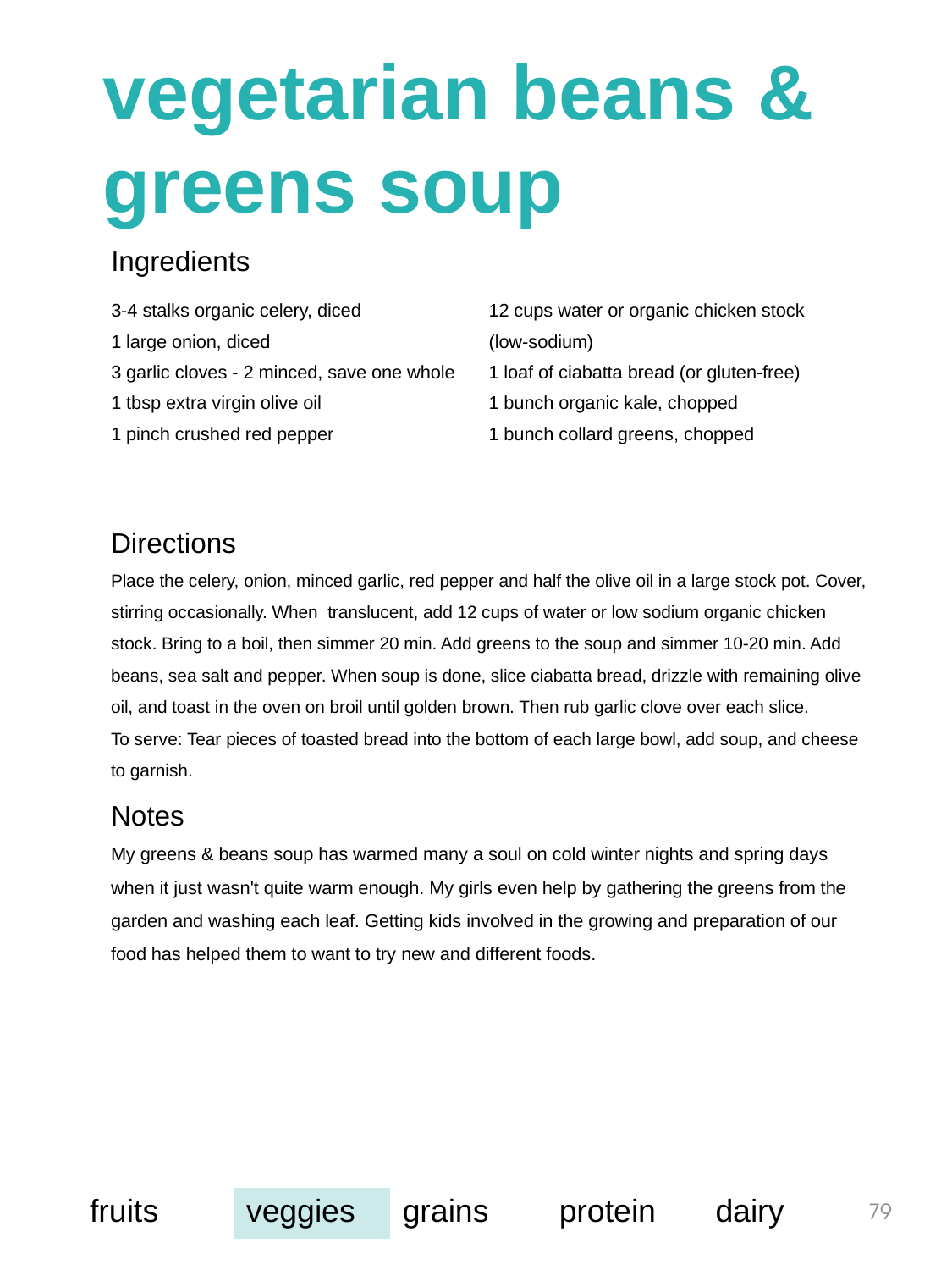

vegetarian beans & greens soup

| Ingredients |  |  |
| --- | --- | --- |
| 3-4 stalks organic celery, diced 1 large onion, diced 3 garlic cloves - 2 minced, save one whole 1 tbsp extra virgin olive oil 1 pinch crushed red pepper |  | 12 cups water or organic chicken stock (low-sodium) 1 loaf of ciabatta bread (or gluten-free) 1 bunch organic kale, chopped 1 bunch collard greens, chopped |
Directions
Place the celery, onion, minced garlic, red pepper and half the olive oil in a large stock pot. Cover, stirring occasionally. When  translucent, add 12 cups of water or low sodium organic chicken stock. Bring to a boil, then simmer 20 min. Add greens to the soup and simmer 10-20 min. Add  beans, sea salt and pepper. When soup is done, slice ciabatta bread, drizzle with remaining olive oil, and toast in the oven on broil until golden brown. Then rub garlic clove over each slice.
To serve: Tear pieces of toasted bread into the bottom of each large bowl, add soup, and cheese to garnish.
Notes
My greens & beans soup has warmed many a soul on cold winter nights and spring days when it just wasn't quite warm enough. My girls even help by gathering the greens from the garden and washing each leaf. Getting kids involved in the growing and preparation of our food has helped them to want to try new and different foods.

79
| fruits | veggies | grains | protein | dairy |
| --- | --- | --- | --- | --- |
grilled tofu